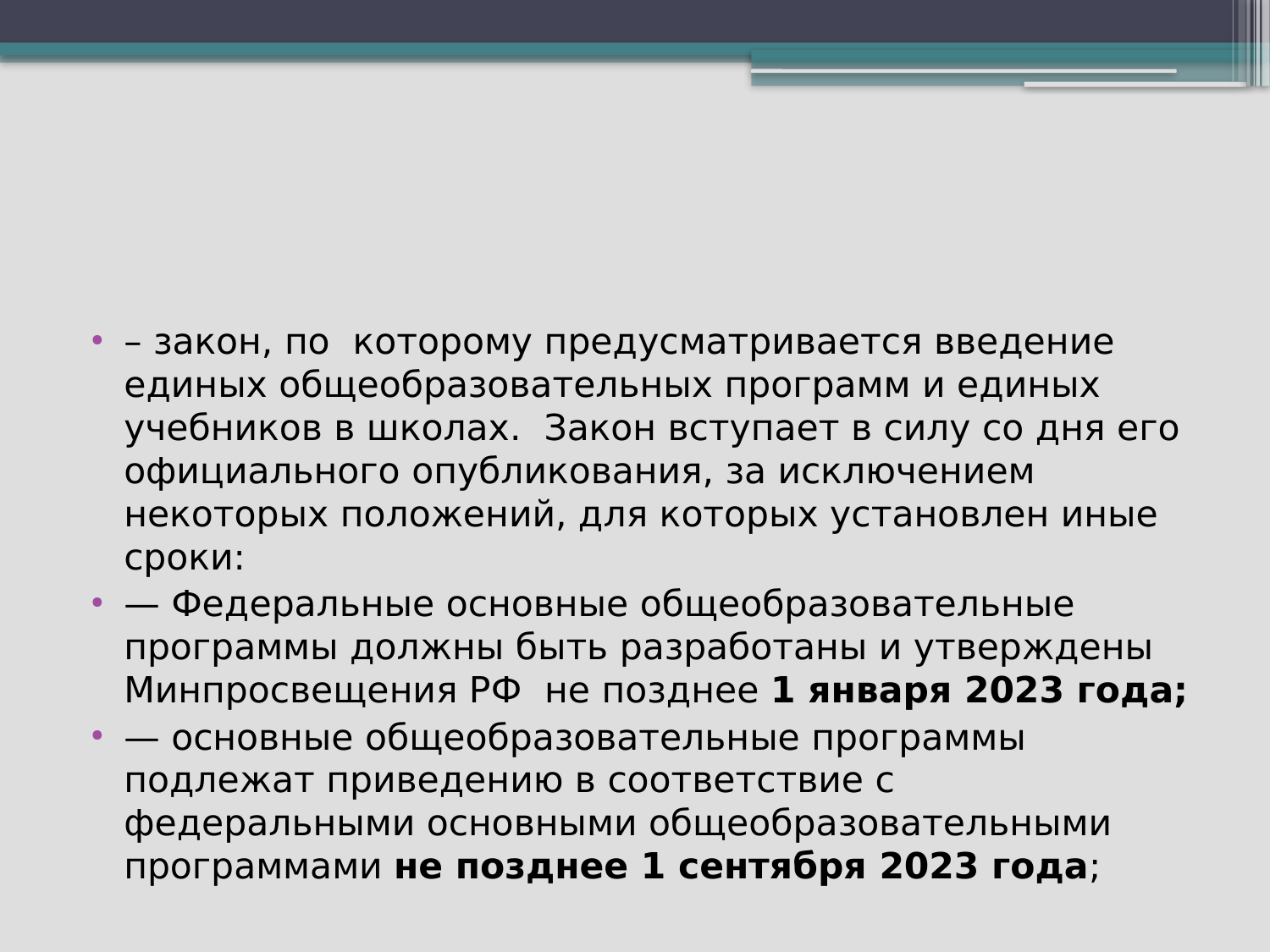

#
– закон, по  которому предусматривается введение единых общеобразовательных программ и единых учебников в школах.  Закон вступает в силу со дня его официального опубликования, за исключением некоторых положений, для которых установлен иные сроки:
— Федеральные основные общеобразовательные программы должны быть разработаны и утверждены Минпросвещения РФ  не позднее 1 января 2023 года;
— основные общеобразовательные программы подлежат приведению в соответствие с федеральными основными общеобразовательными программами не позднее 1 сентября 2023 года;